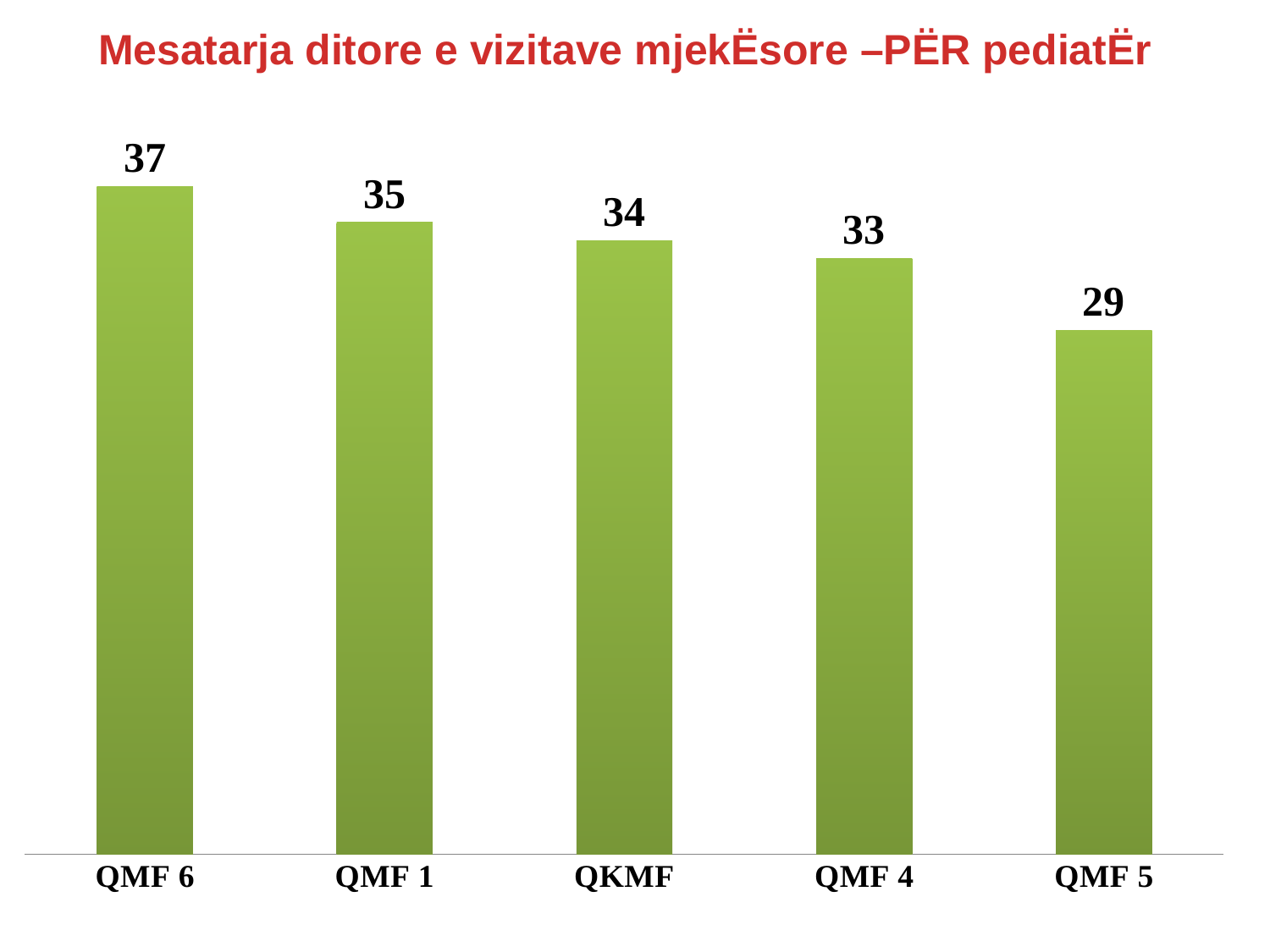

Mesatarja ditore e vizitave mjekËsore –PËR pediatËr

### Chart

| Category |  |
|---|---|
| QMF 6 | 37.0 |
| QMF 1 | 35.0 |
| QKMF | 34.0 |
| QMF 4 | 33.0 |
| QMF 5 | 29.0 |